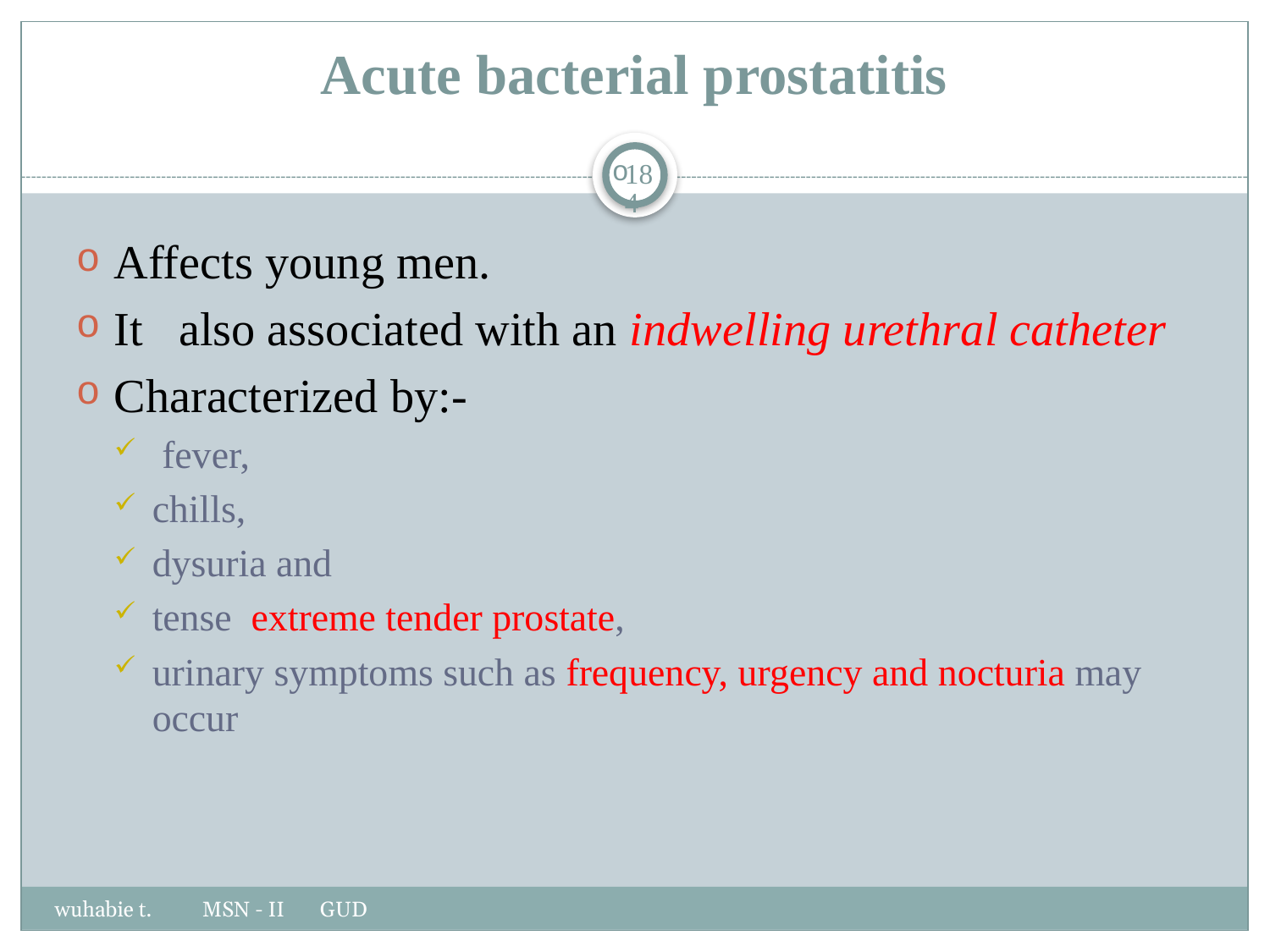

# Acute bacterial prostatitis
184

Affects young men.
It   also associated with an indwelling urethral catheter
Characterized by:-
 fever,
chills,
dysuria and
tense  extreme tender prostate,
urinary symptoms such as frequency, urgency and nocturia may occur

wuhabie t.          MSN - II       GUD